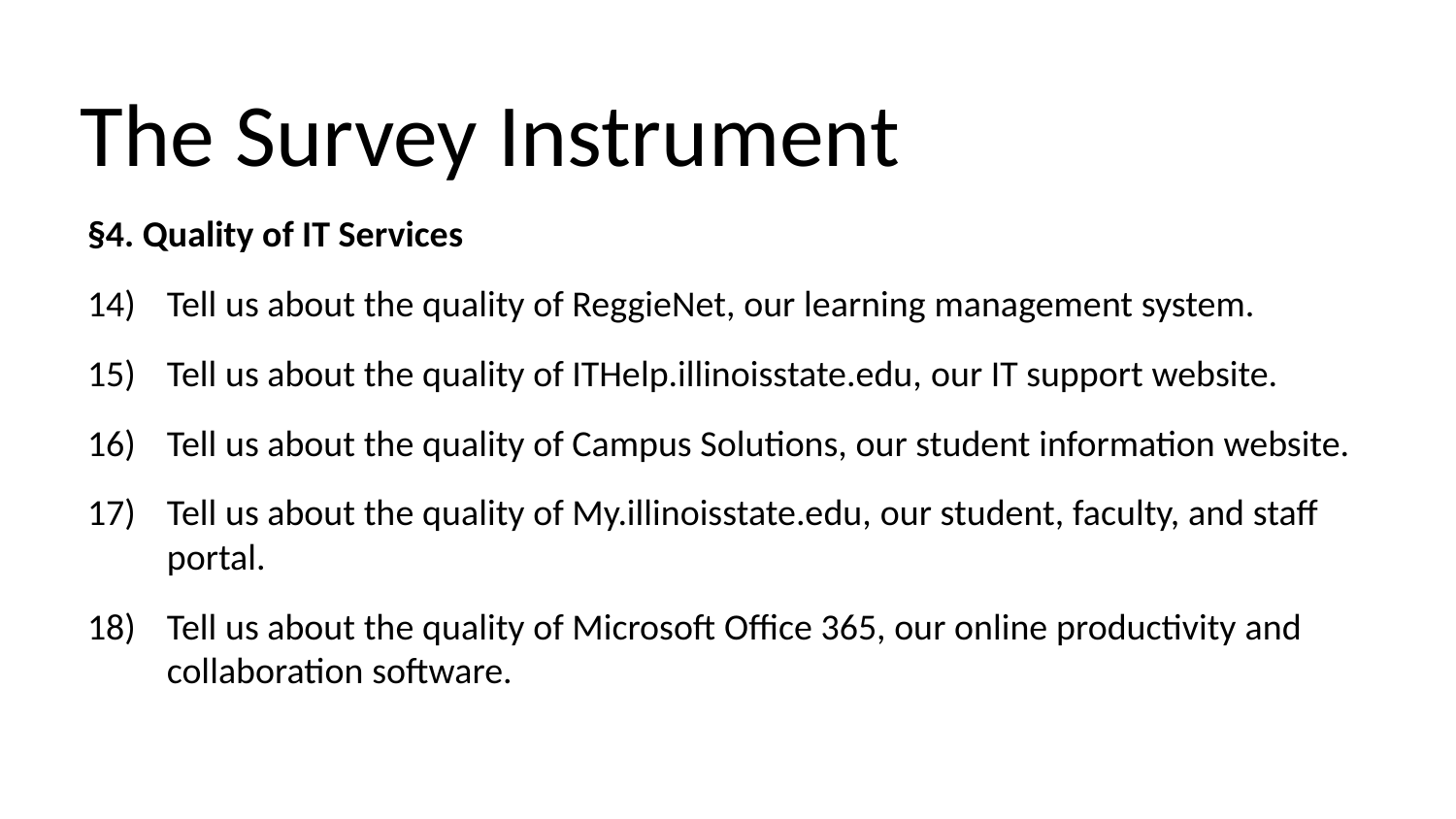

# The Survey Instrument
§4. Quality of IT Services
Tell us about the quality of ReggieNet, our learning management system.
Tell us about the quality of ITHelp.illinoisstate.edu, our IT support website.
Tell us about the quality of Campus Solutions, our student information website.
Tell us about the quality of My.illinoisstate.edu, our student, faculty, and staff portal.
Tell us about the quality of Microsoft Office 365, our online productivity and collaboration software.